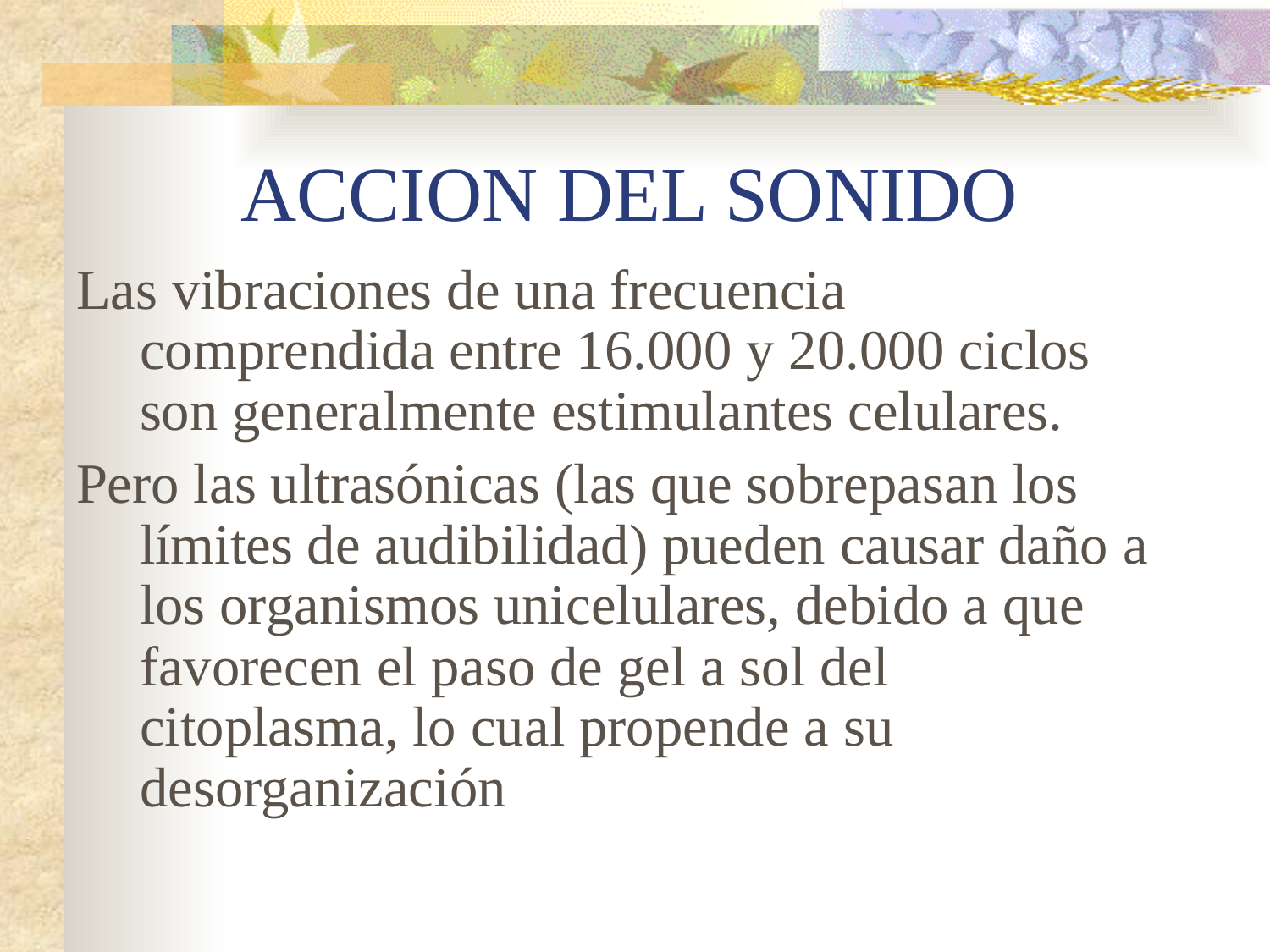

# ACCION DEL SONIDO
Las vibraciones de una frecuencia comprendida entre 16.000 y 20.000 ciclos son generalmente estimulantes celulares.
Pero las ultrasónicas (las que sobrepasan los límites de audibilidad) pueden causar daño a los organismos unicelulares, debido a que favorecen el paso de gel a sol del citoplasma, lo cual propende a su desorganización